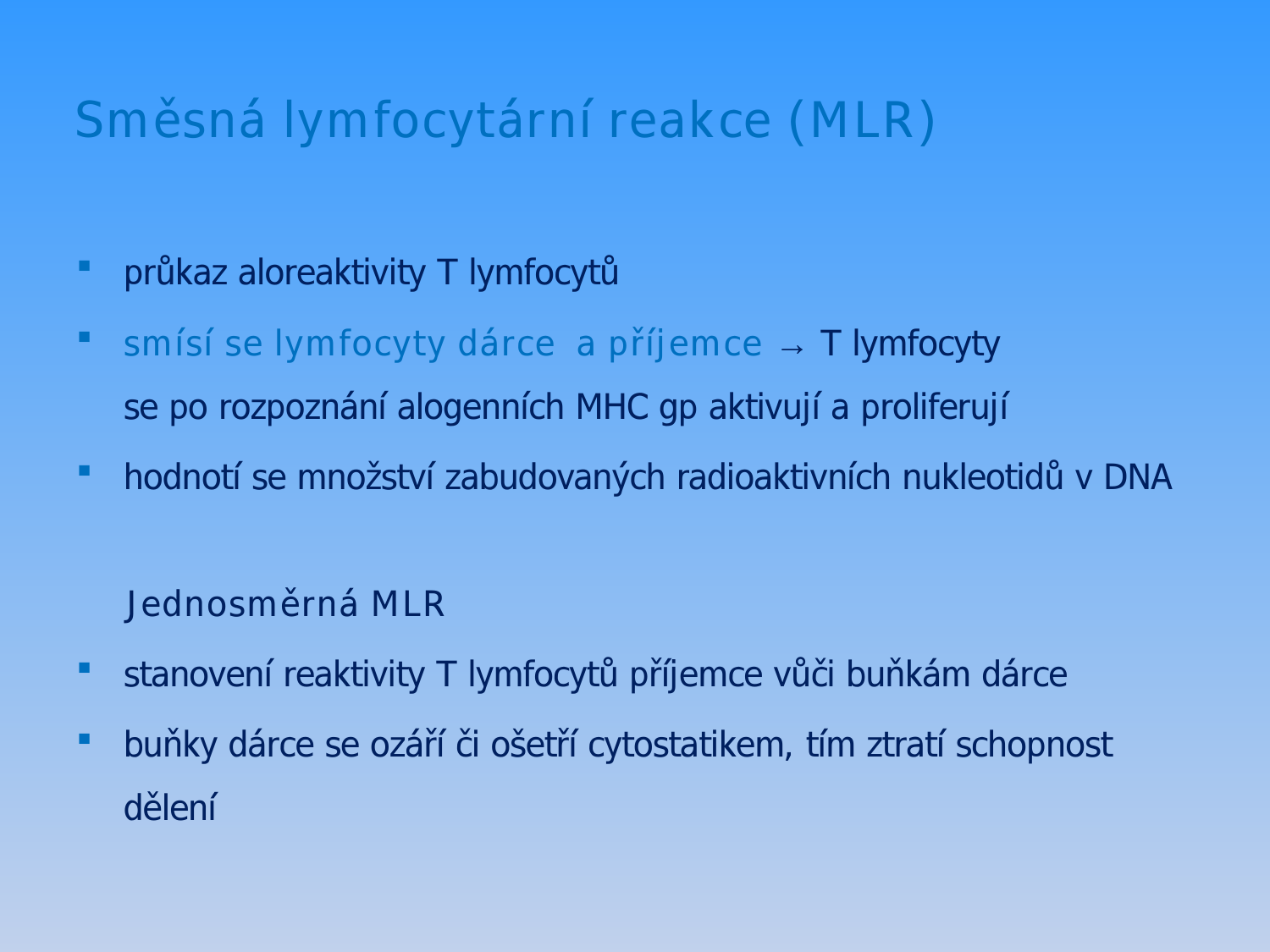

# Směsná lymfocytární reakce (MLR)
průkaz aloreaktivity T lymfocytů
smísí se lymfocyty dárce  a příjemce → T lymfocyty
se po rozpoznání alogenních MHC gp aktivují a proliferují
hodnotí se množství zabudovaných radioaktivních nukleotidů v DNA
Jednosměrná MLR
stanovení reaktivity T lymfocytů příjemce vůči buňkám dárce
buňky dárce se ozáří či ošetří cytostatikem, tím ztratí schopnost dělení